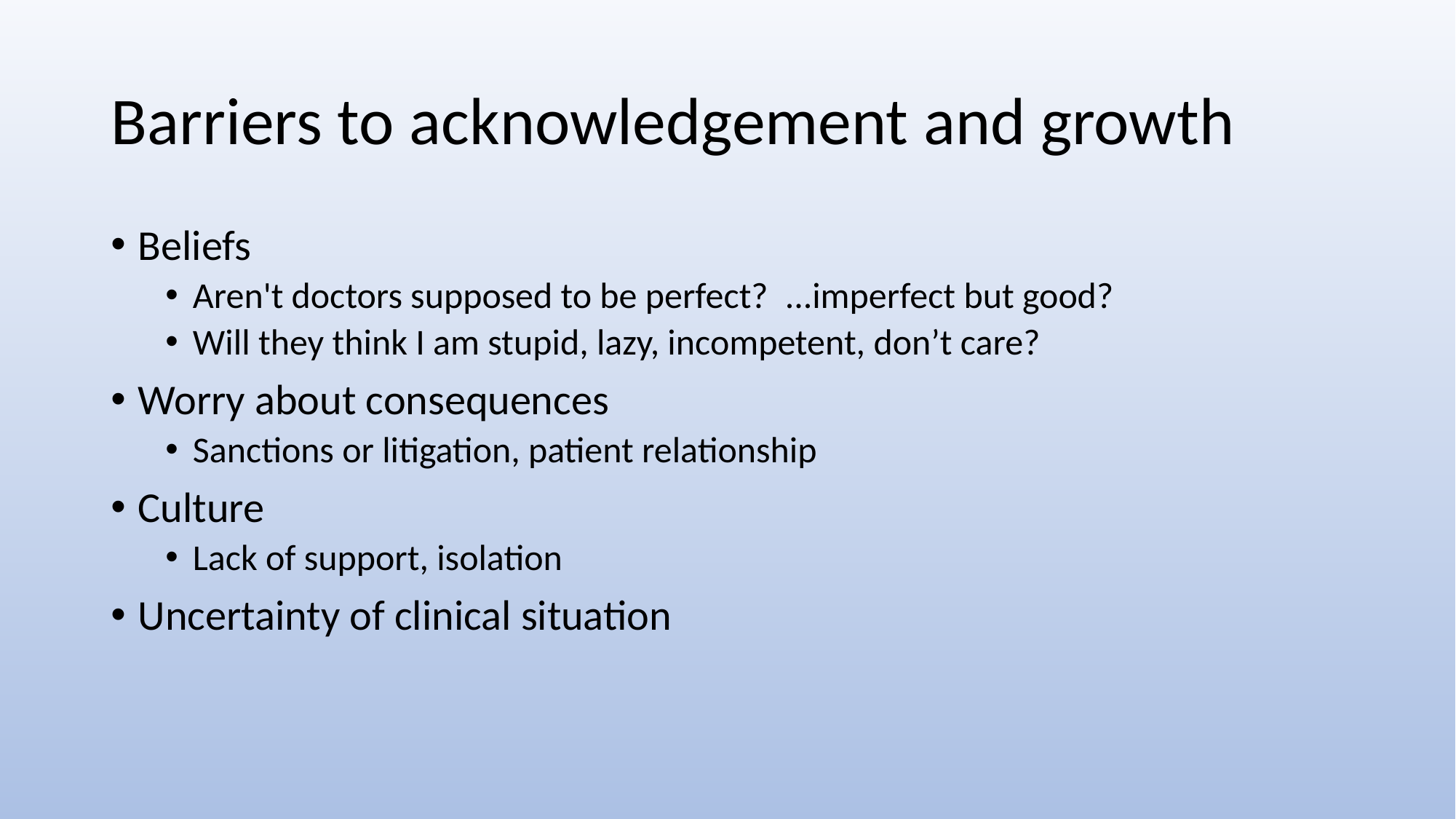

# Barriers to acknowledgement and growth
Beliefs
Aren't doctors supposed to be perfect?  ...imperfect but good?
Will they think I am stupid, lazy, incompetent, don’t care?
Worry about consequences
Sanctions or litigation, patient relationship
Culture
Lack of support, isolation
Uncertainty of clinical situation